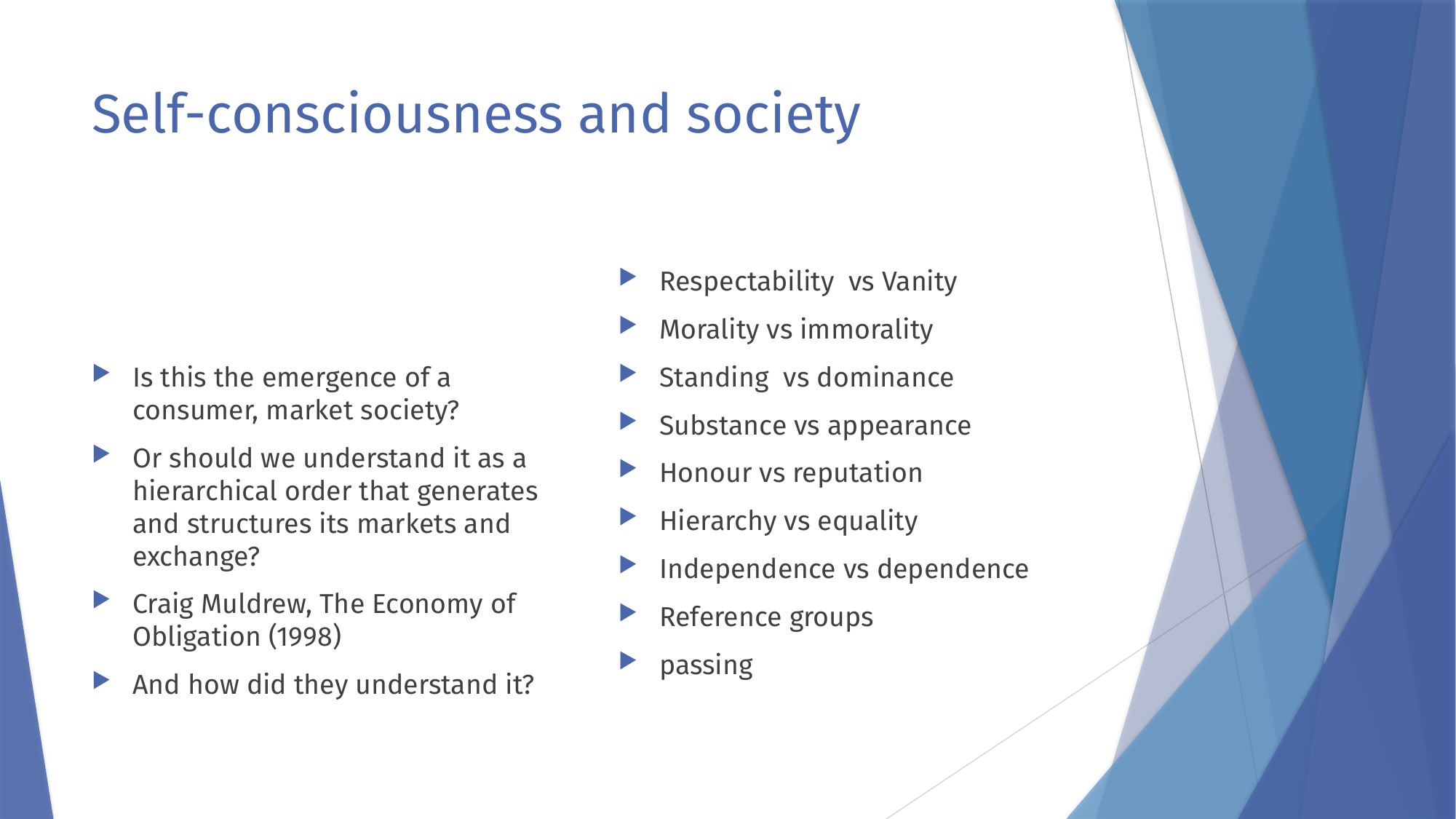

# Self-consciousness and society

Is this the emergence of a consumer, market society?
Or should we understand it as a hierarchical order that generates and structures its markets and exchange?
Craig Muldrew, The Economy of Obligation (1998)
And how did they understand it?

Respectability  vs Vanity
Morality vs immorality
Standing  vs dominance
Substance vs appearance
Honour vs reputation
Hierarchy vs equality
Independence vs dependence
Reference groups
passing